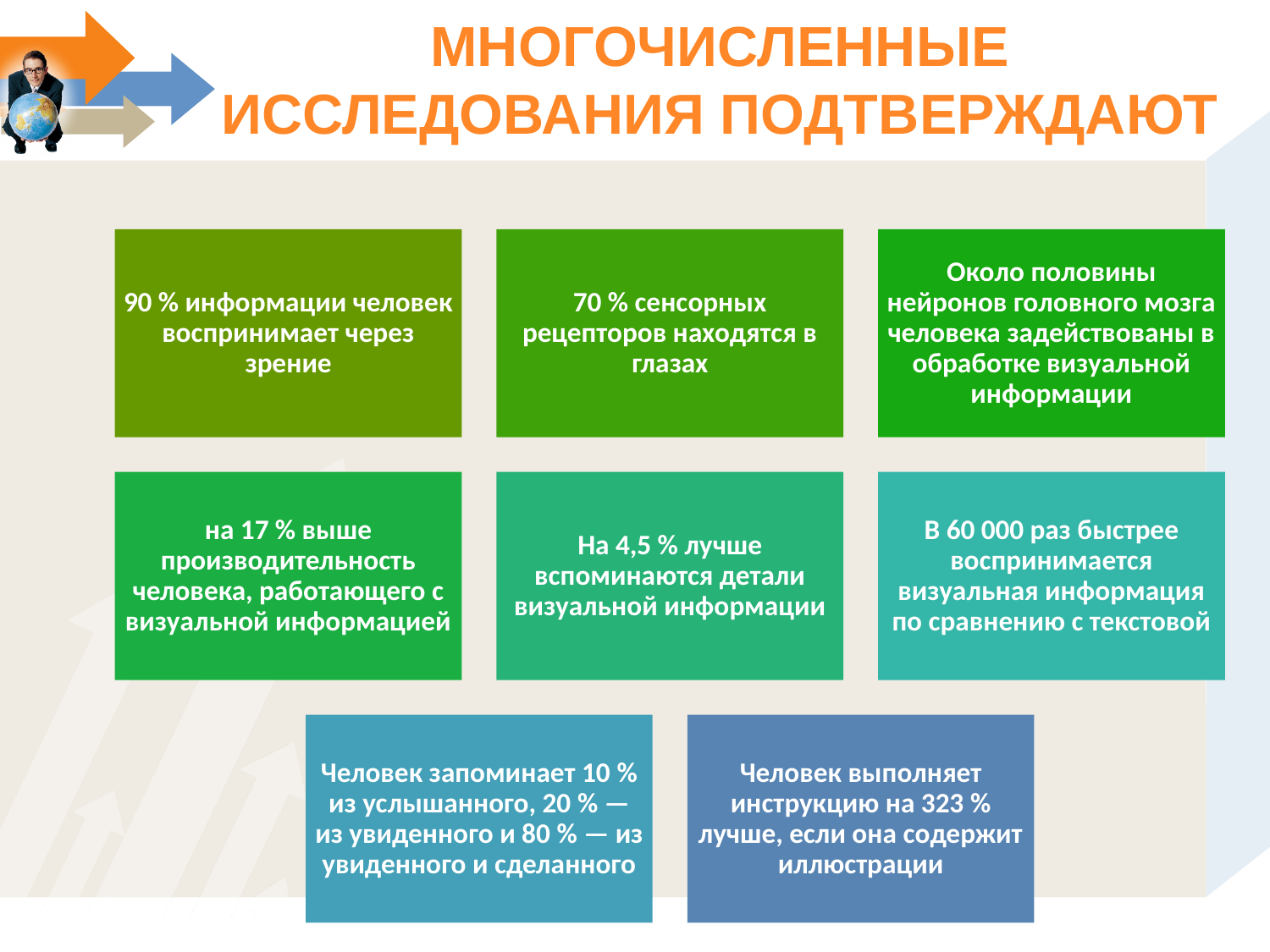

# Многочисленные исследования подтверждают
90 % информации человек воспринимает через зрение
70 % сенсорных рецепторов находятся в глазах
Около половины нейронов головного мозга человека задействованы в обработке визуальной информации
на 17 % выше производительность человека, работающего с визуальной информацией
На 4,5 % лучше вспоминаются детали визуальной информации
В 60 000 раз быстрее воспринимается визуальная информация по сравнению с текстовой
Человек запоминает 10 % из услышанного, 20 % — из увиденного и 80 % — из увиденного и сделанного
Человек выполняет инструкцию на 323 % лучше, если она содержит иллюстрации